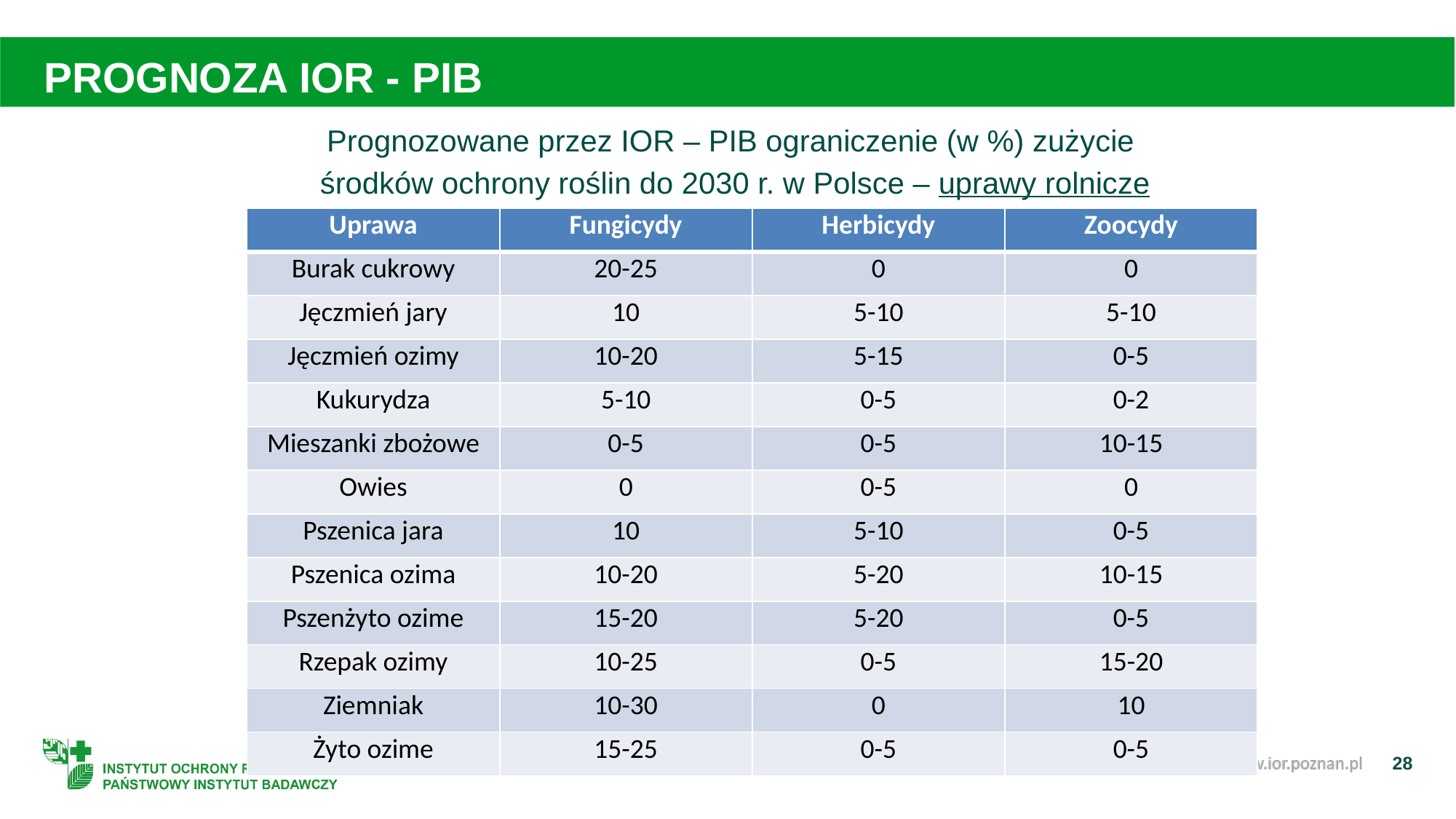

PROGNOZA IOR - PIB
Prognozowane przez IOR – PIB ograniczenie (w %) zużycie
środków ochrony roślin do 2030 r. w Polsce – uprawy rolnicze
| Uprawa | Fungicydy | Herbicydy | Zoocydy |
| --- | --- | --- | --- |
| Burak cukrowy | 20-25 | 0 | 0 |
| Jęczmień jary | 10 | 5-10 | 5-10 |
| Jęczmień ozimy | 10-20 | 5-15 | 0-5 |
| Kukurydza | 5-10 | 0-5 | 0-2 |
| Mieszanki zbożowe | 0-5 | 0-5 | 10-15 |
| Owies | 0 | 0-5 | 0 |
| Pszenica jara | 10 | 5-10 | 0-5 |
| Pszenica ozima | 10-20 | 5-20 | 10-15 |
| Pszenżyto ozime | 15-20 | 5-20 | 0-5 |
| Rzepak ozimy | 10-25 | 0-5 | 15-20 |
| Ziemniak | 10-30 | 0 | 10 |
| Żyto ozime | 15-25 | 0-5 | 0-5 |
28